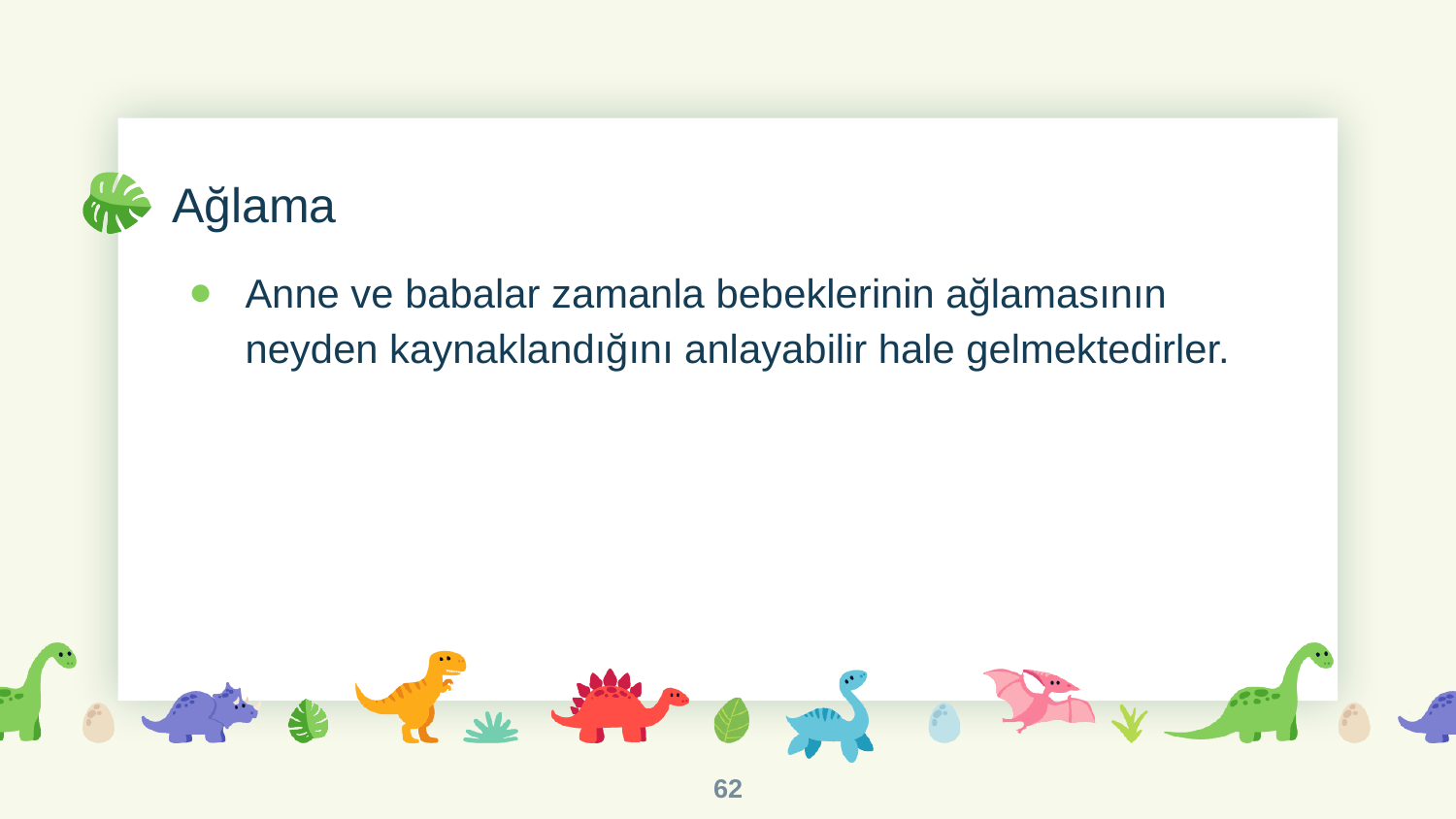

# Ağlama
Anne ve babalar zamanla bebeklerinin ağlamasının neyden kaynaklandığını anlayabilir hale gelmektedirler.
62